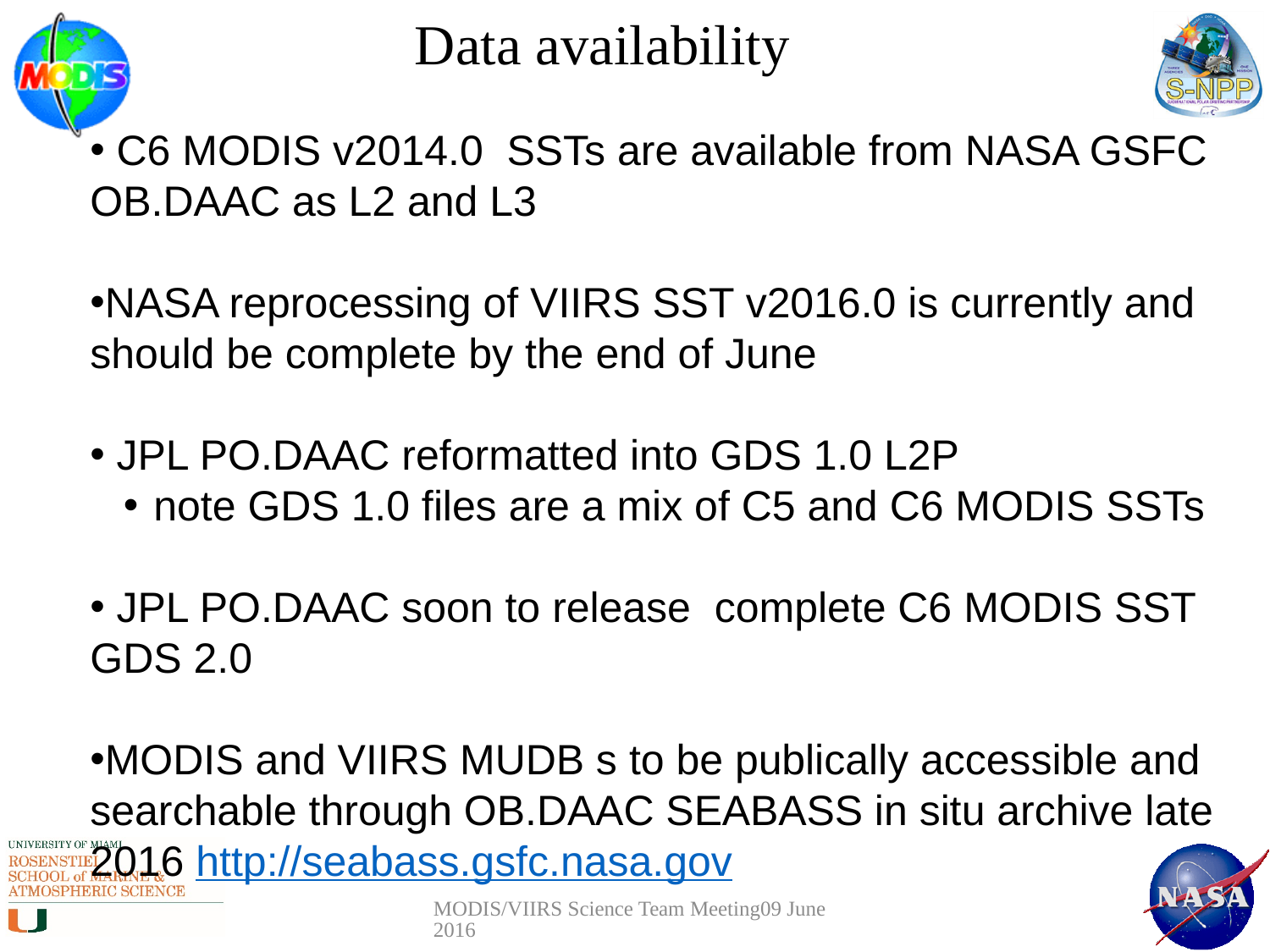

# Data availability
 C6 MODIS v2014.0  SSTs are available from NASA GSFC OB.DAAC as L2 and L3

NASA reprocessing of VIIRS SST v2016.0 is currently and should be complete by the end of June

 JPL PO.DAAC reformatted into GDS 1.0 L2P
note GDS 1.0 files are a mix of C5 and C6 MODIS SSTs

 JPL PO.DAAC soon to release  complete C6 MODIS SST GDS 2.0

MODIS and VIIRS MUDB s to be publically accessible and searchable through OB.DAAC SEABASS in situ archive late 2016 http://seabass.gsfc.nasa.gov

MODIS/VIIRS Science Team Meeting09 June 2016